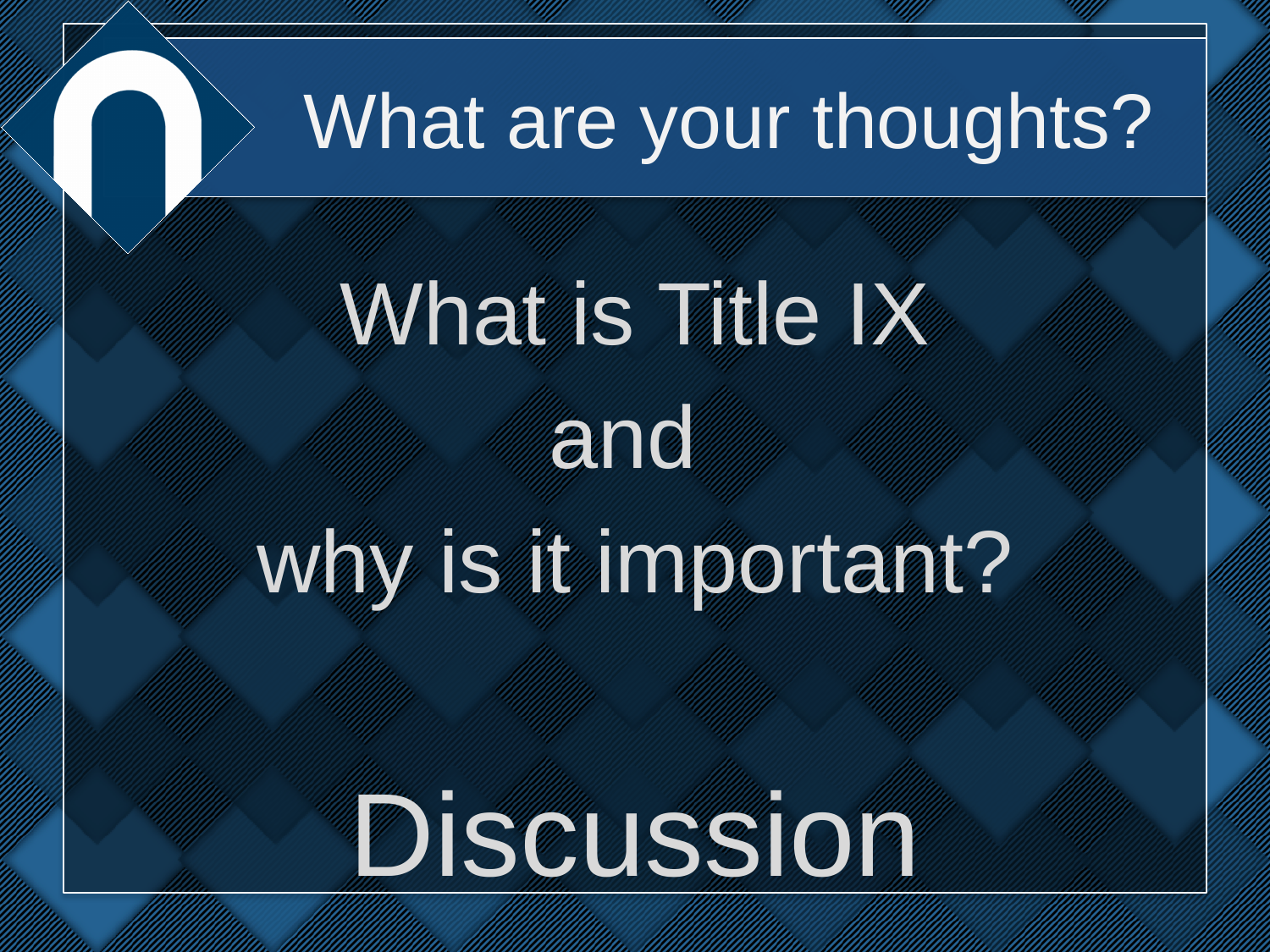

# What are your thoughts?
What is Title IX
and
why is it important?

Discussion